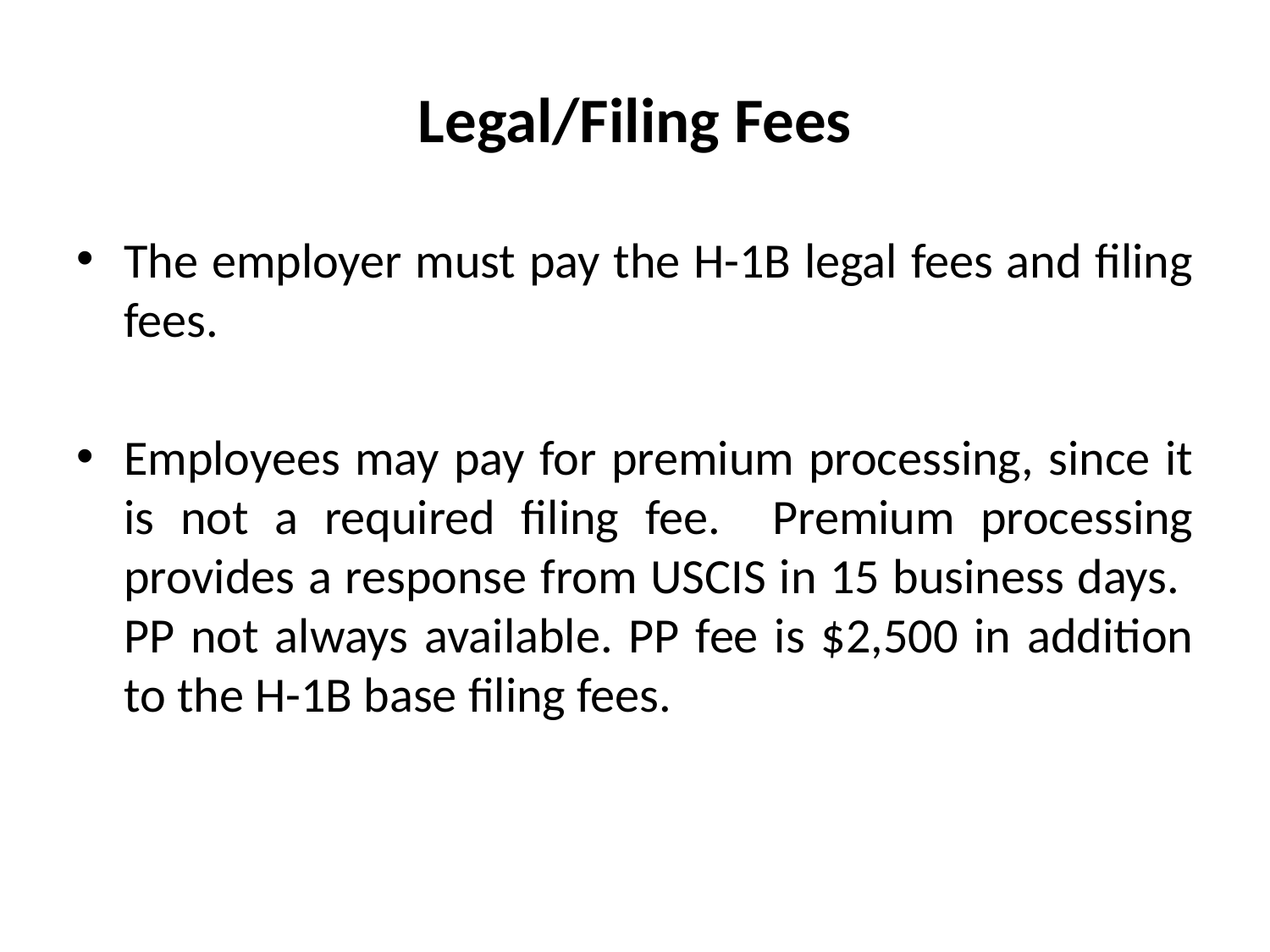

# Legal/Filing Fees
The employer must pay the H-1B legal fees and filing fees.

Employees may pay for premium processing, since it is not a required filing fee.  Premium processing provides a response from USCIS in 15 business days.  PP not always available. PP fee is $2,500 in addition to the H-1B base filing fees.